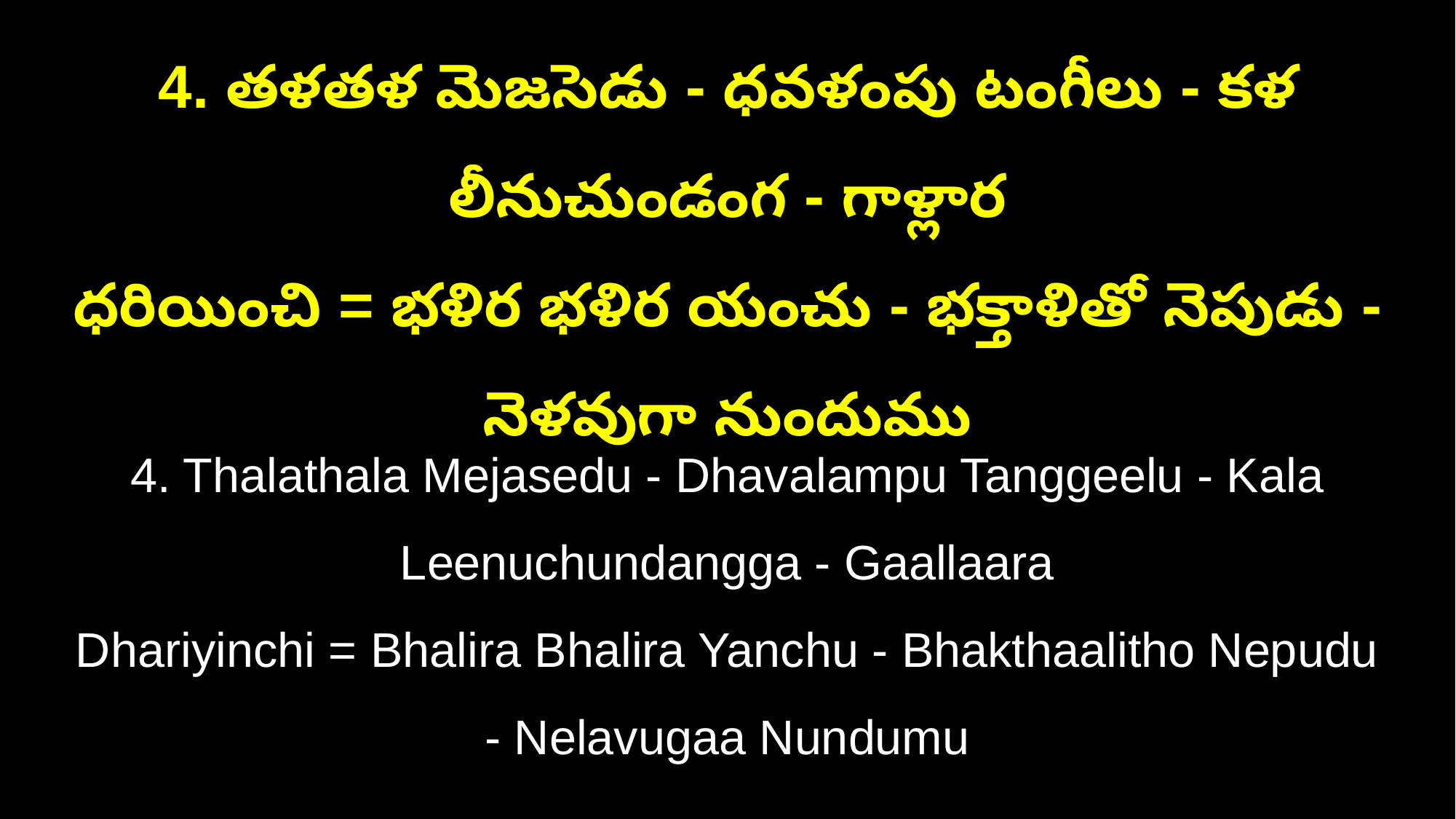

4. తళతళ మెజసెడు - ధవళంపు టంగీలు - కళ లీనుచుండంగ - గాళ్లార
ధరియించి = భళిర భళిర యంచు - భక్తాళితో నెపుడు - నెళవుగా నుందుము
4. Thalathala Mejasedu - Dhavalampu Tanggeelu - Kala Leenuchundangga - Gaallaara
Dhariyinchi = Bhalira Bhalira Yanchu - Bhakthaalitho Nepudu - Nelavugaa Nundumu